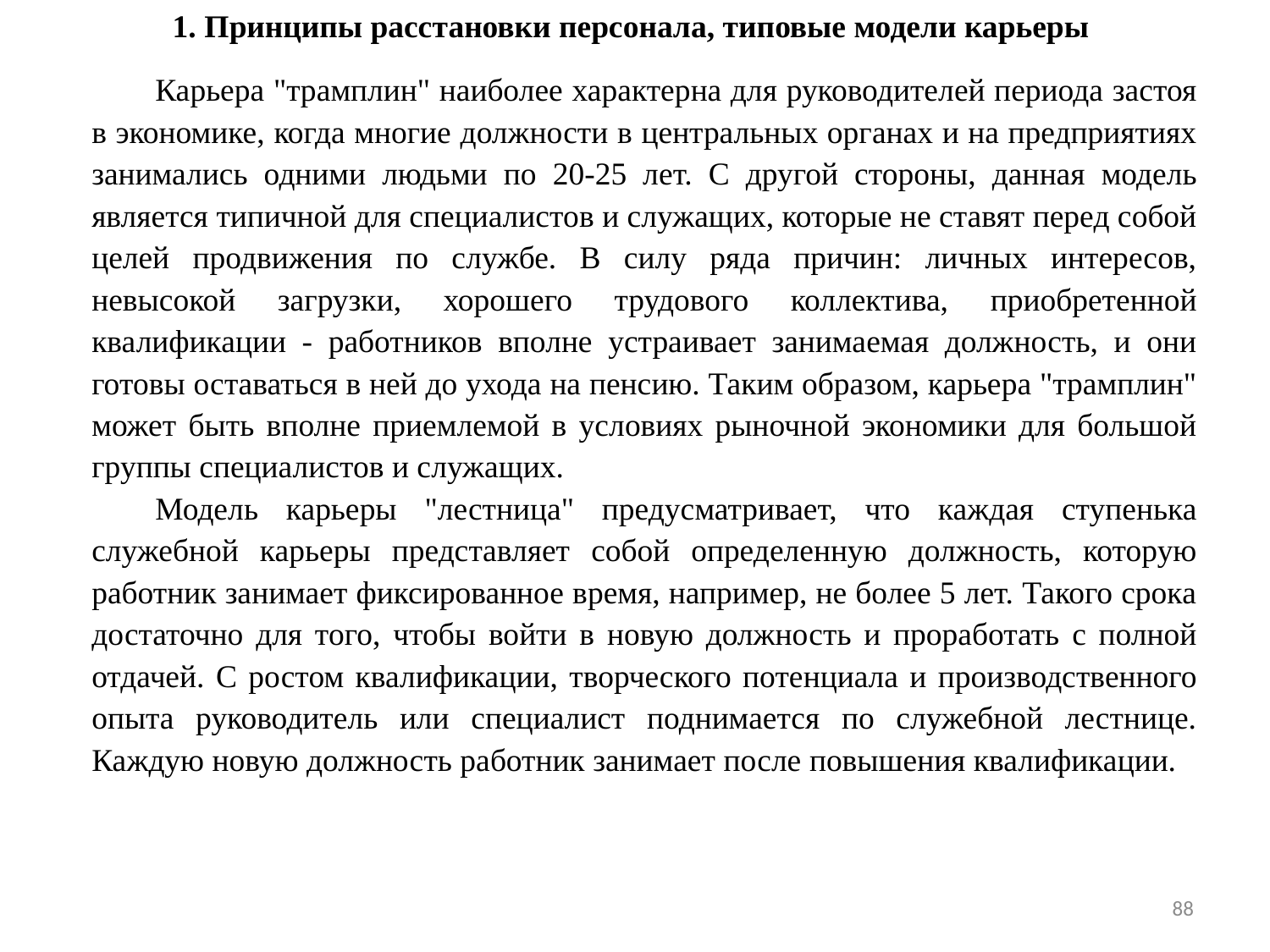

1. Принципы расстановки персонала, типовые модели карьеры
Карьера "трамплин" наиболее характерна для руководителей периода застоя в экономике, когда многие должности в центральных органах и на предприятиях занимались одними людьми по 20-25 лет. С другой стороны, данная модель является типичной для специалистов и служащих, которые не ставят перед собой целей продвижения по службе. В силу ряда причин: личных интересов, невысокой загрузки, хорошего трудового коллектива, приобретенной квалификации - работников вполне устраивает занимаемая должность, и они готовы оставаться в ней до ухода на пенсию. Таким образом, карьера "трамплин" может быть вполне приемлемой в условиях рыночной экономики для большой группы специалистов и служащих.
Модель карьеры "лестница" предусматривает, что каждая ступенька служебной карьеры представляет собой определенную должность, которую работник занимает фиксированное время, например, не более 5 лет. Такого срока достаточно для того, чтобы войти в новую должность и проработать с полной отдачей. С ростом квалификации, творческого потенциала и производственного опыта руководитель или специалист поднимается по служебной лестнице. Каждую новую должность работник занимает после повышения квалификации.
88